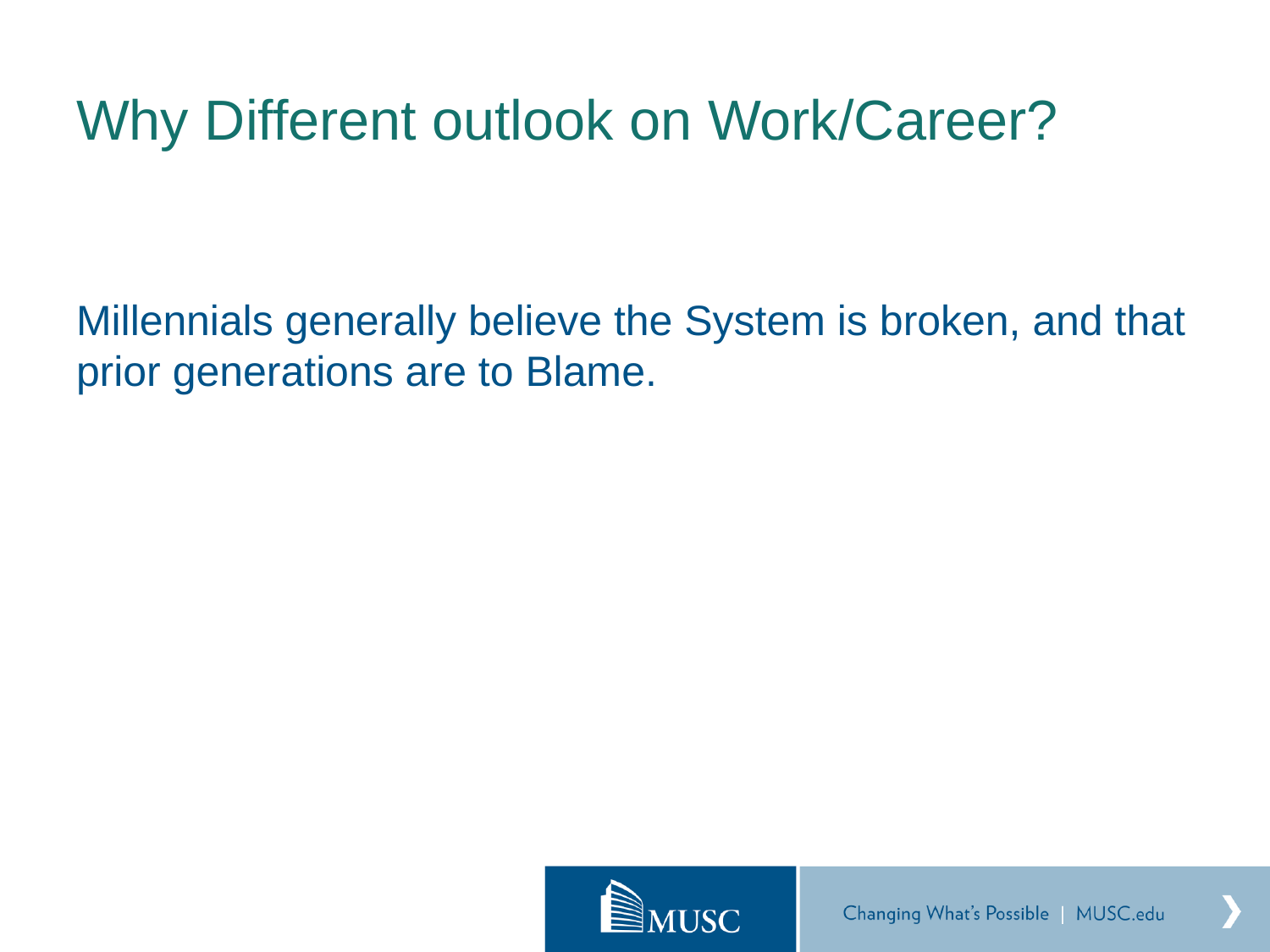

# Why Different outlook on Work/Career?

Millennials generally believe the System is broken, and that prior generations are to Blame.